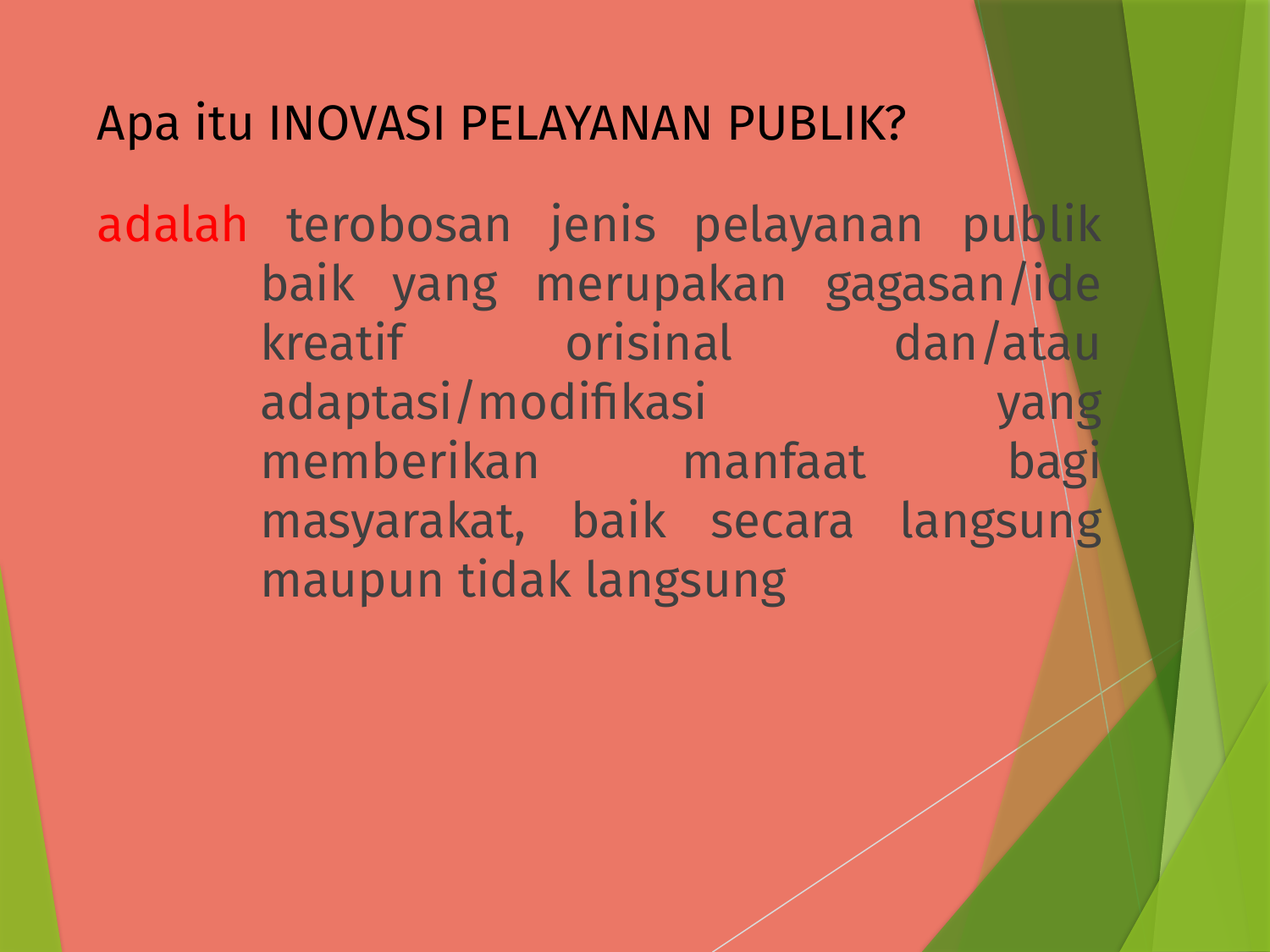

# Apa itu INOVASI PELAYANAN PUBLIK?
adalah terobosan jenis pelayanan publik baik yang merupakan gagasan/ide kreatif orisinal dan/atau adaptasi/modifikasi yang memberikan manfaat bagi masyarakat, baik secara langsung maupun tidak langsung